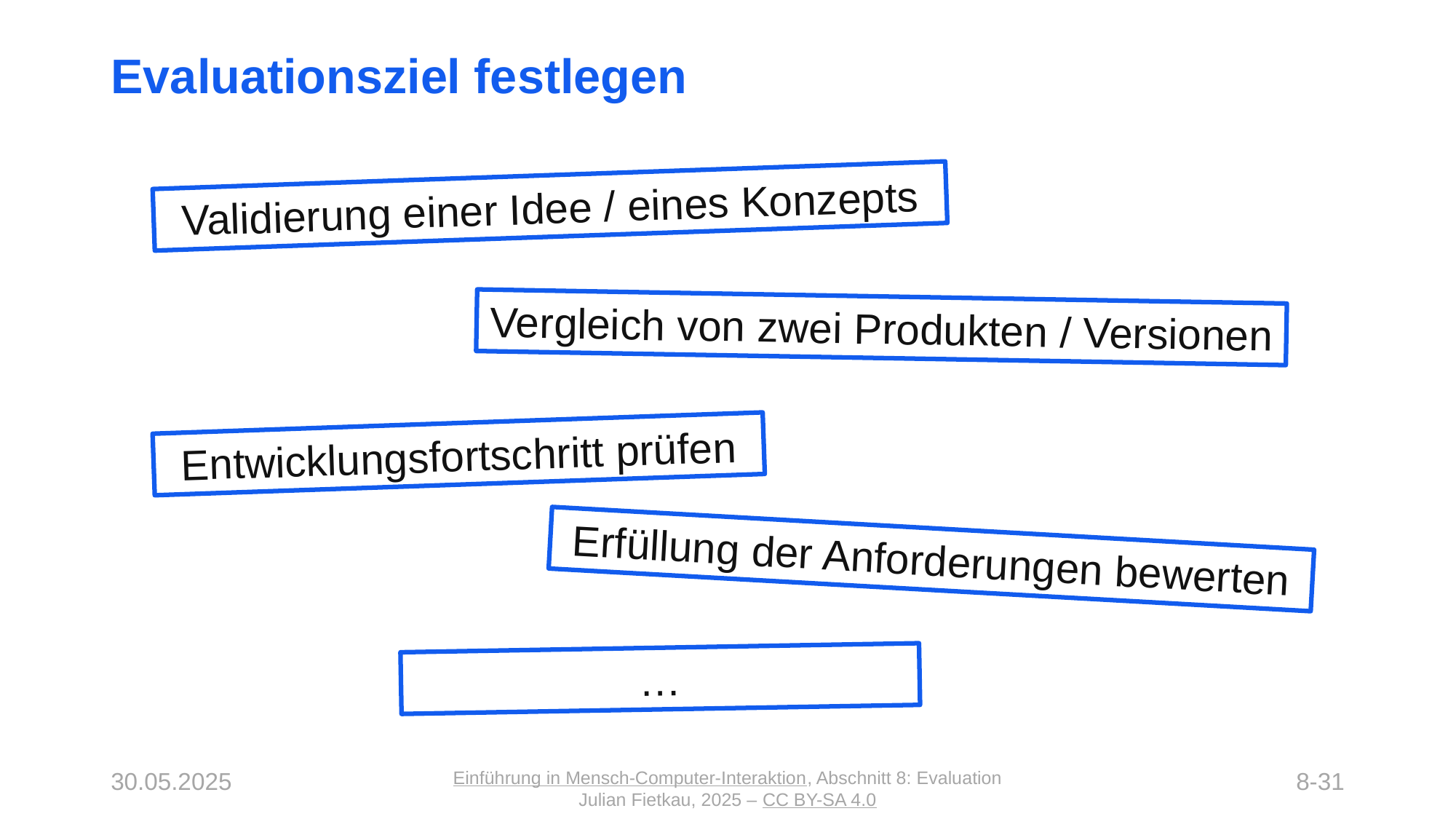

# Evaluationsziel festlegen
Validierung einer Idee / eines Konzepts
Vergleich von zwei Produkten / Versionen
Entwicklungsfortschritt prüfen
Erfüllung der Anforderungen bewerten
…